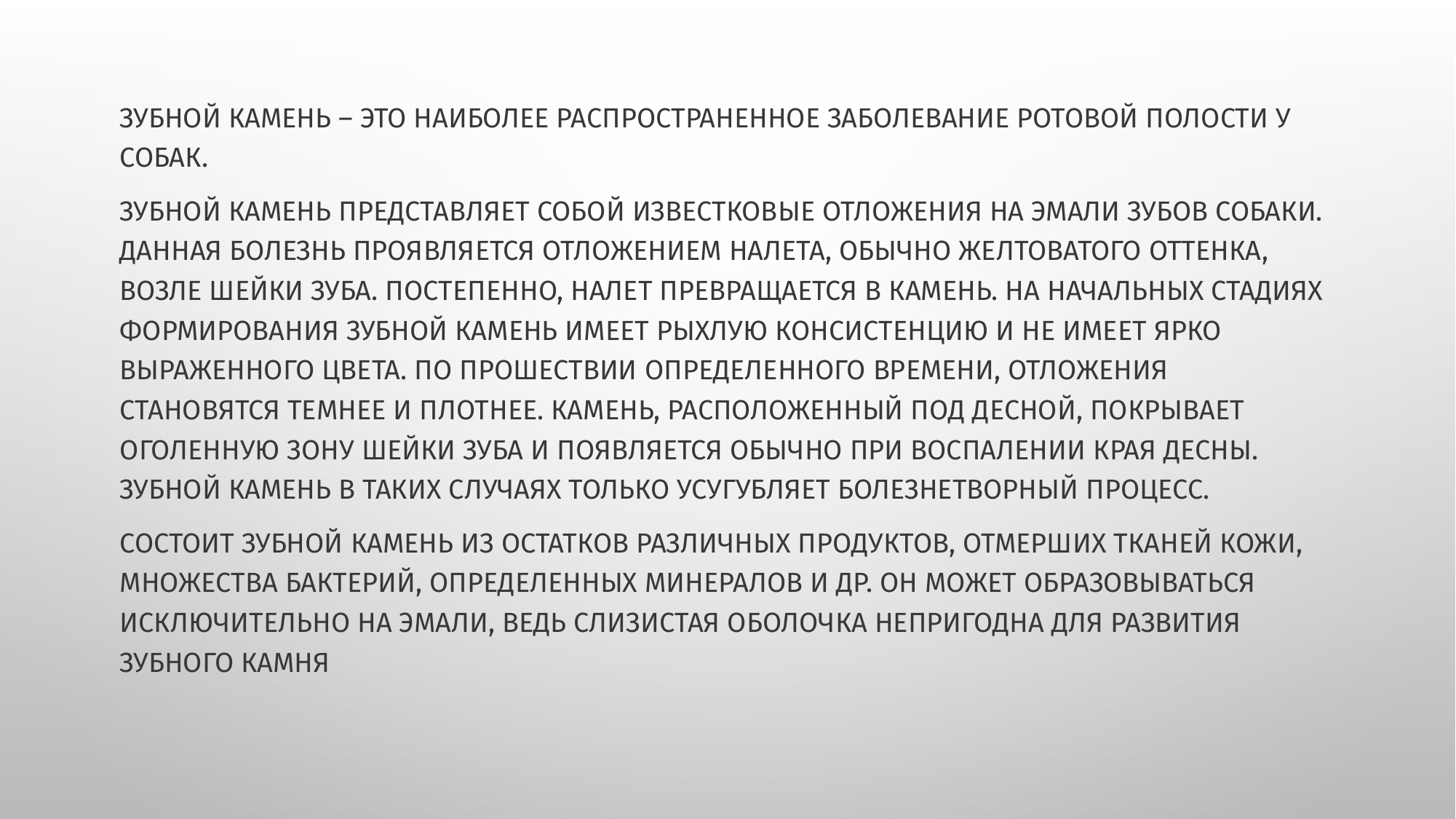

Зубной камень – это наиболее распространенное заболевание ротовой полости у собак.
Зубной камень представляет собой известковые отложения на эмали зубов собаки. Данная болезнь проявляется отложением налета, обычно желтоватого оттенка, возле шейки зуба. Постепенно, налет превращается в камень. На начальных стадиях формирования зубной камень имеет рыхлую консистенцию и не имеет ярко выраженного цвета. По прошествии определенного времени, отложения становятся темнее и плотнее. Камень, расположенный под десной, покрывает оголенную зону шейки зуба и появляется обычно при воспалении края десны. Зубной камень в таких случаях только усугубляет болезнетворный процесс.
Состоит зубной камень из остатков различных продуктов, отмерших тканей кожи, множества бактерий, определенных минералов и др. Он может образовываться исключительно на эмали, ведь слизистая оболочка непригодна для развития зубного камня